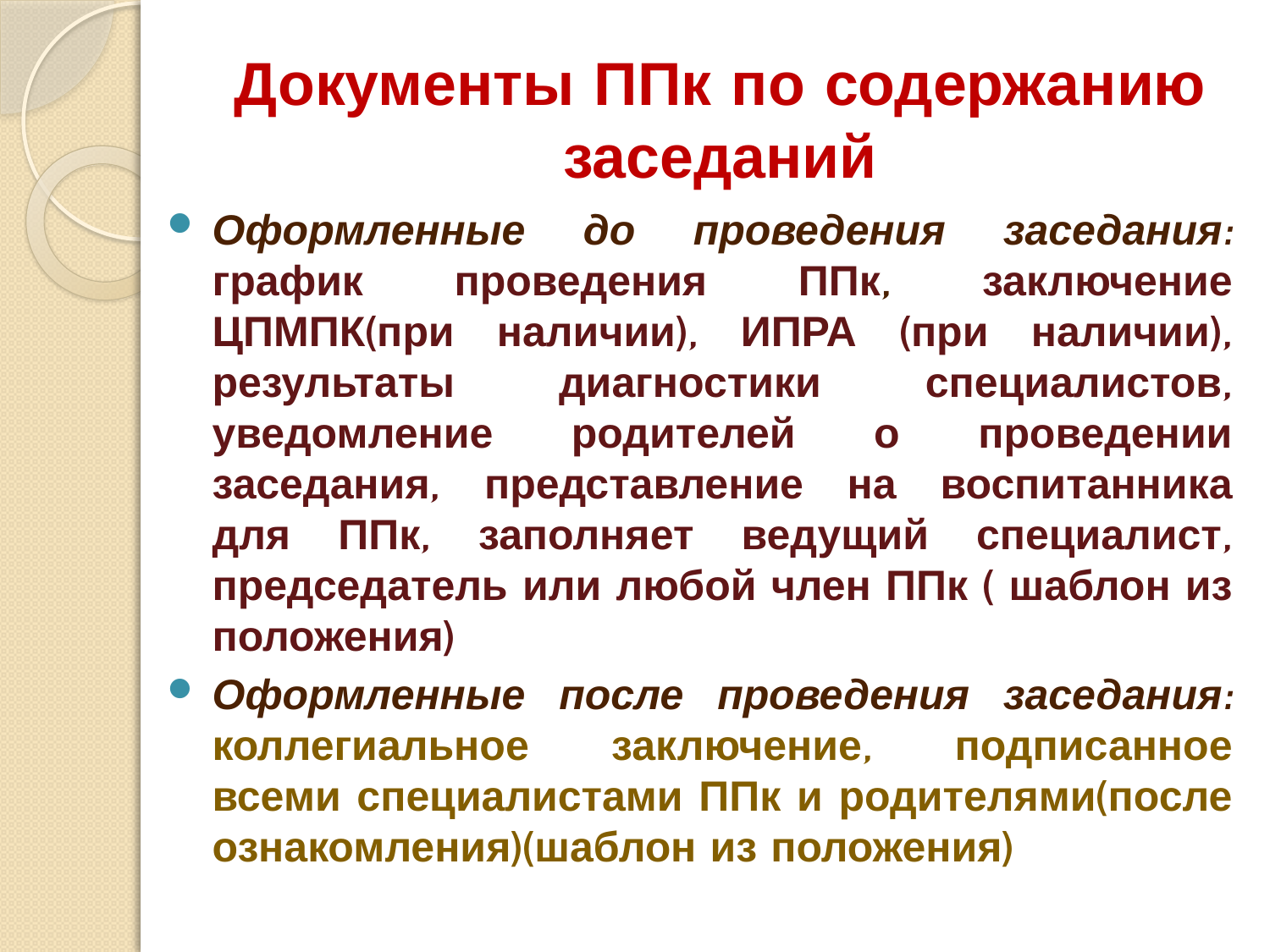

# Документы ППк по содержанию заседаний
Оформленные до проведения заседания: график проведения ППк, заключение ЦПМПК(при наличии), ИПРА (при наличии), результаты диагностики специалистов, уведомление родителей о проведении заседания, представление на воспитанника для ППк, заполняет ведущий специалист, председатель или любой член ППк ( шаблон из положения)
Оформленные после проведения заседания: коллегиальное заключение, подписанное всеми специалистами ППк и родителями(после ознакомления)(шаблон из положения)